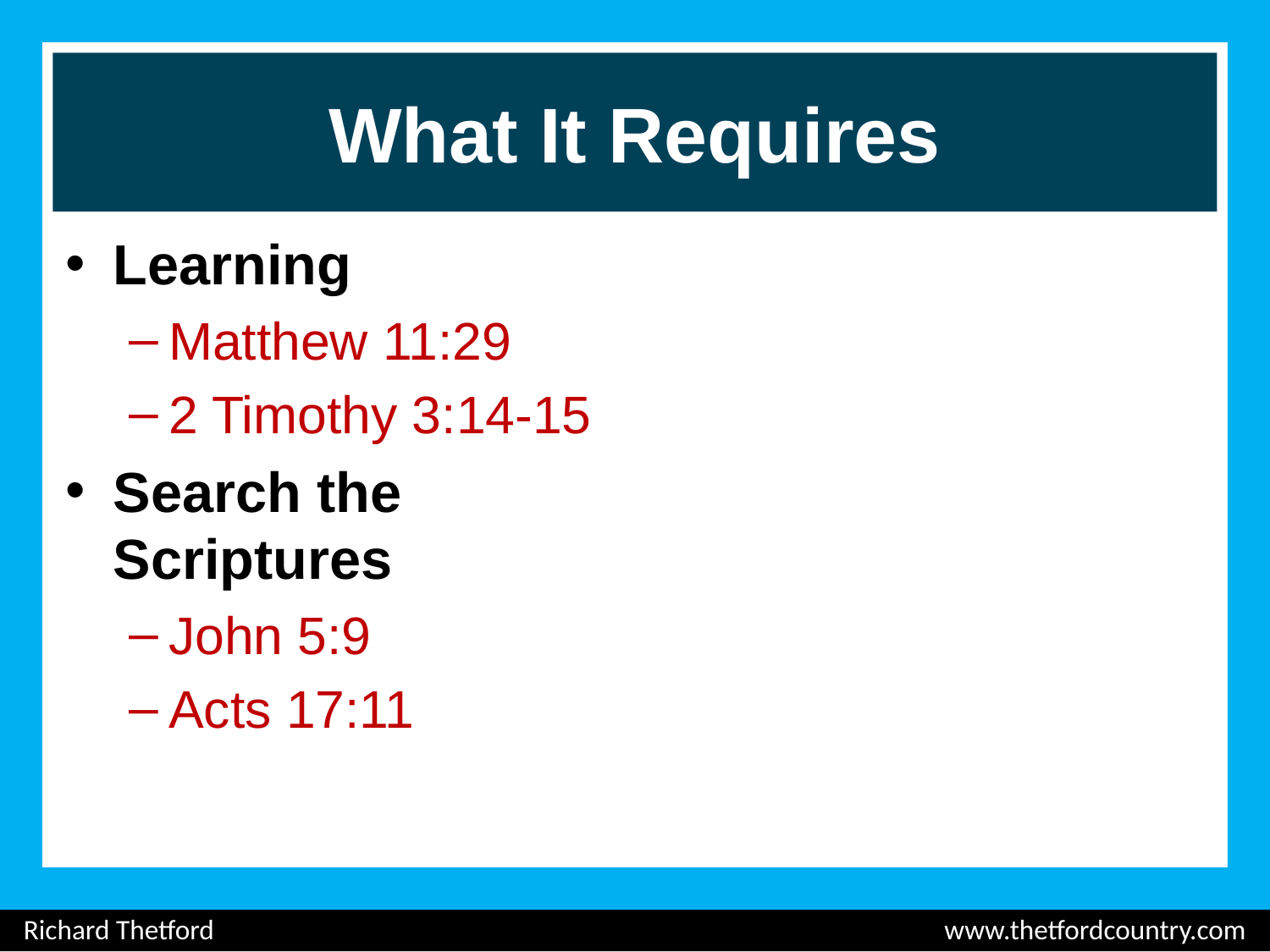

# What It Requires
Learning
Matthew 11:29
2 Timothy 3:14-15
Search the
Scriptures
John 5:9
Acts 17:11

Richard Thetford						     www.thetfordcountry.com